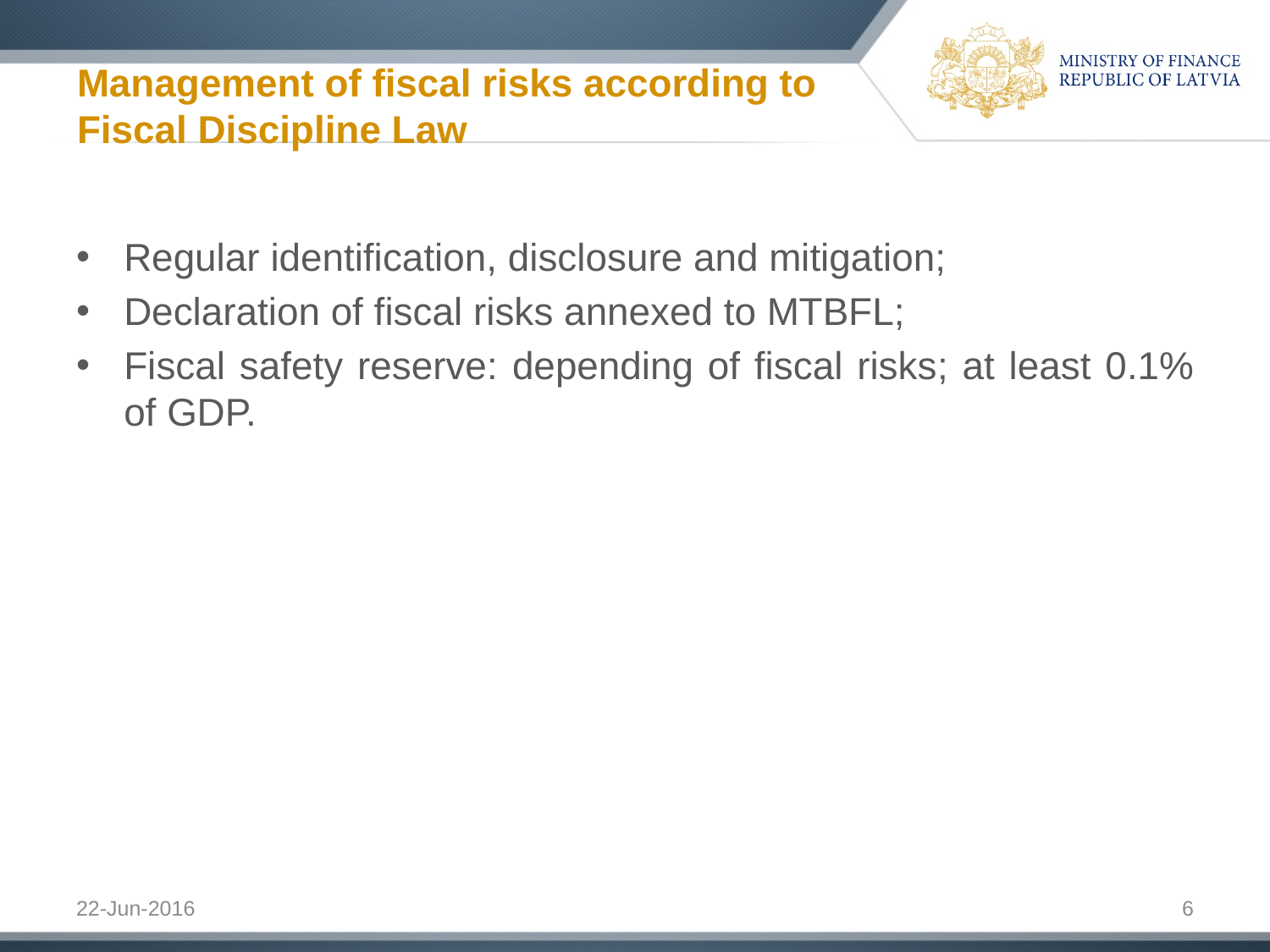

# Management of fiscal risks according to Fiscal Discipline Law

Regular identification, disclosure and mitigation;
Declaration of fiscal risks annexed to MTBFL;
Fiscal safety reserve: depending of fiscal risks; at least 0.1% of GDP.

22-Jun-2016
6